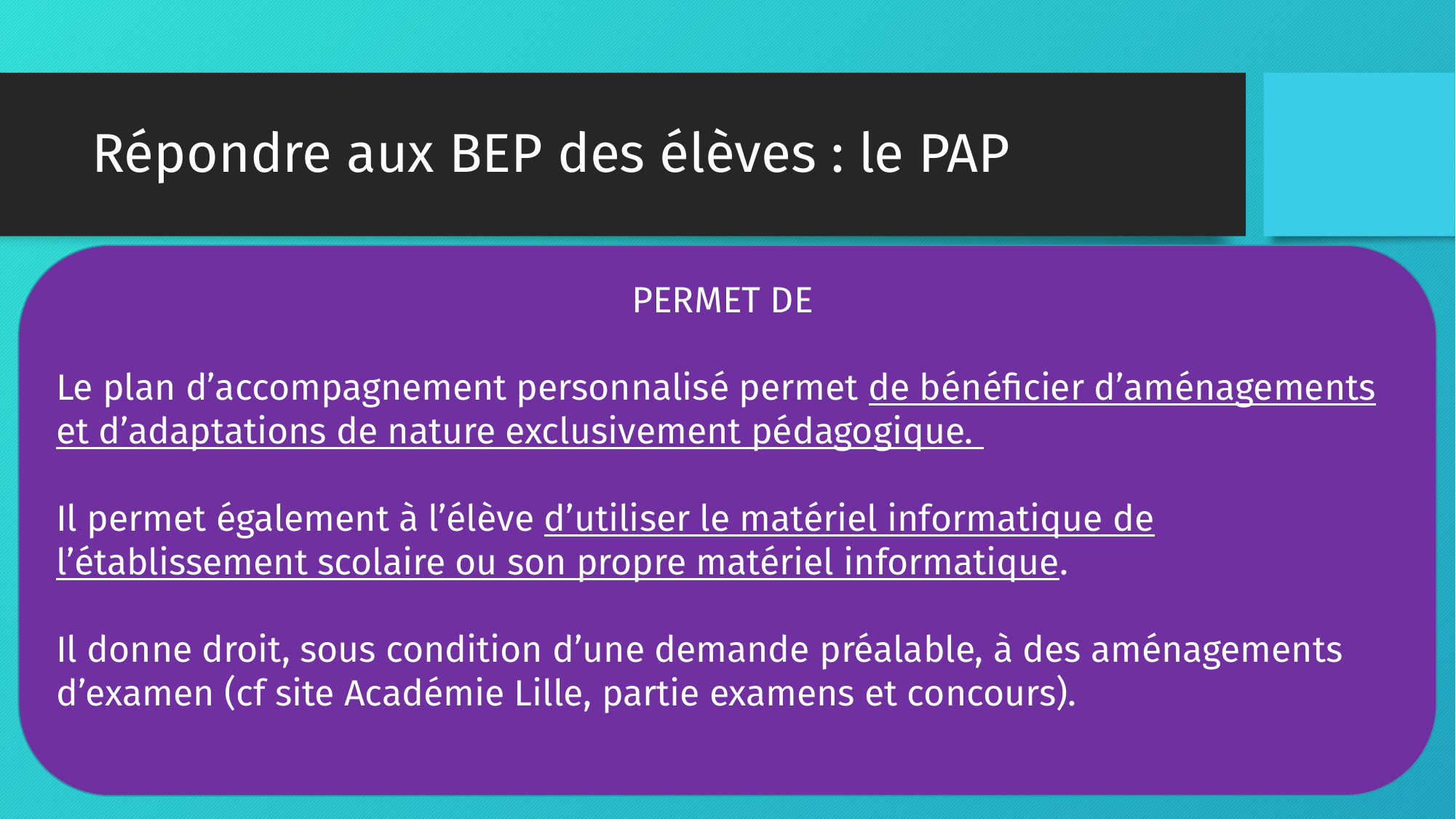

# Répondre aux BEP des élèves : le PAP
PLAN D’ACCOMPAGNEMENT PERSONNALISE
PERMET DE

Le plan d’accompagnement personnalisé permet de bénéficier d’aménagements et d’adaptations de nature exclusivement pédagogique.

Il permet également à l’élève d’utiliser le matériel informatique de l’établissement scolaire ou son propre matériel informatique.

Il donne droit, sous condition d’une demande préalable, à des aménagements d’examen (cf site Académie Lille, partie examens et concours).